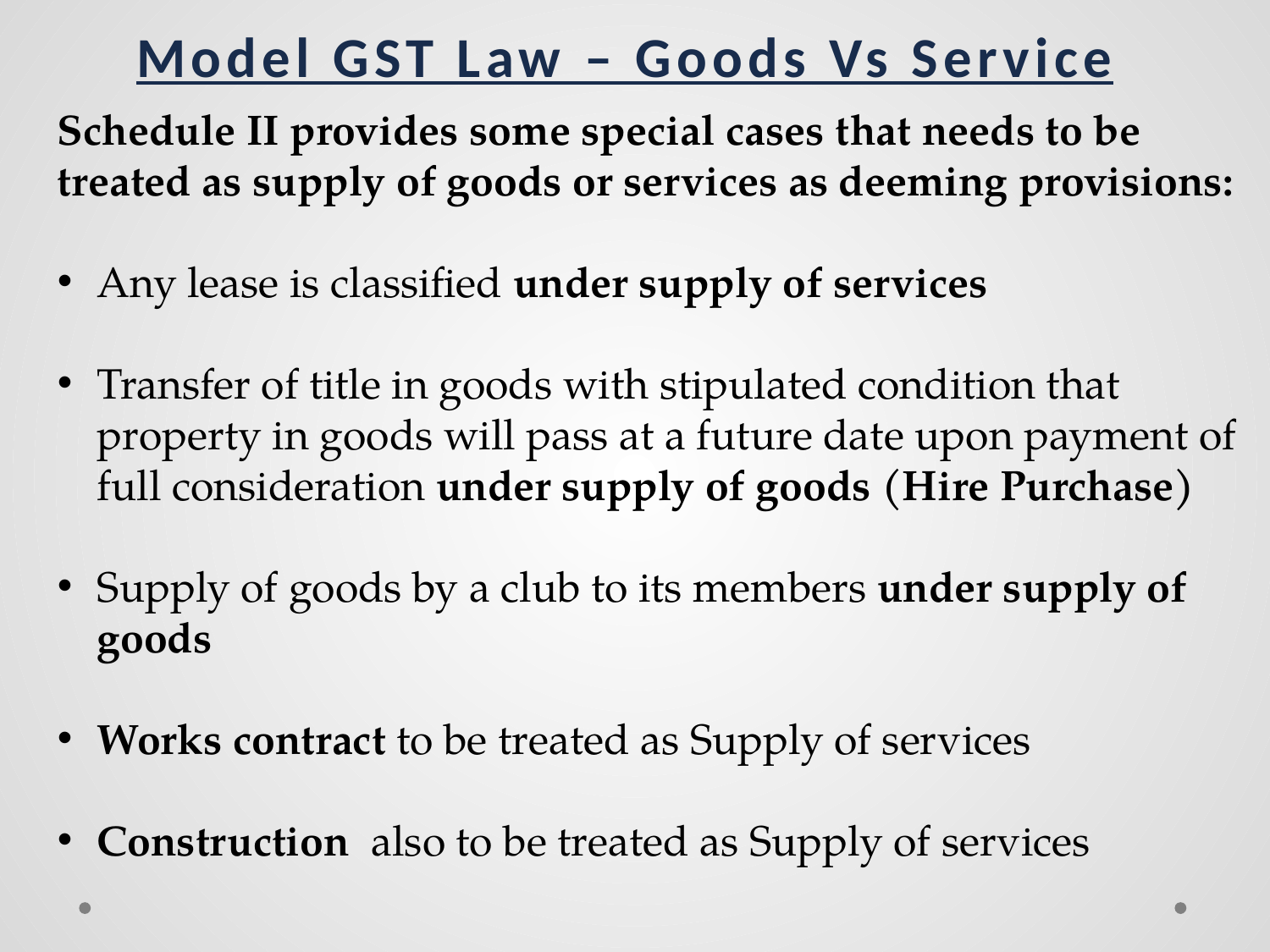

Model GST Law – Goods Vs Service
Schedule II provides some special cases that needs to be treated as supply of goods or services as deeming provisions:

Any lease is classified under supply of services

Transfer of title in goods with stipulated condition that property in goods will pass at a future date upon payment of full consideration under supply of goods (Hire Purchase)

Supply of goods by a club to its members under supply of goods

Works contract to be treated as Supply of services

Construction  also to be treated as Supply of services